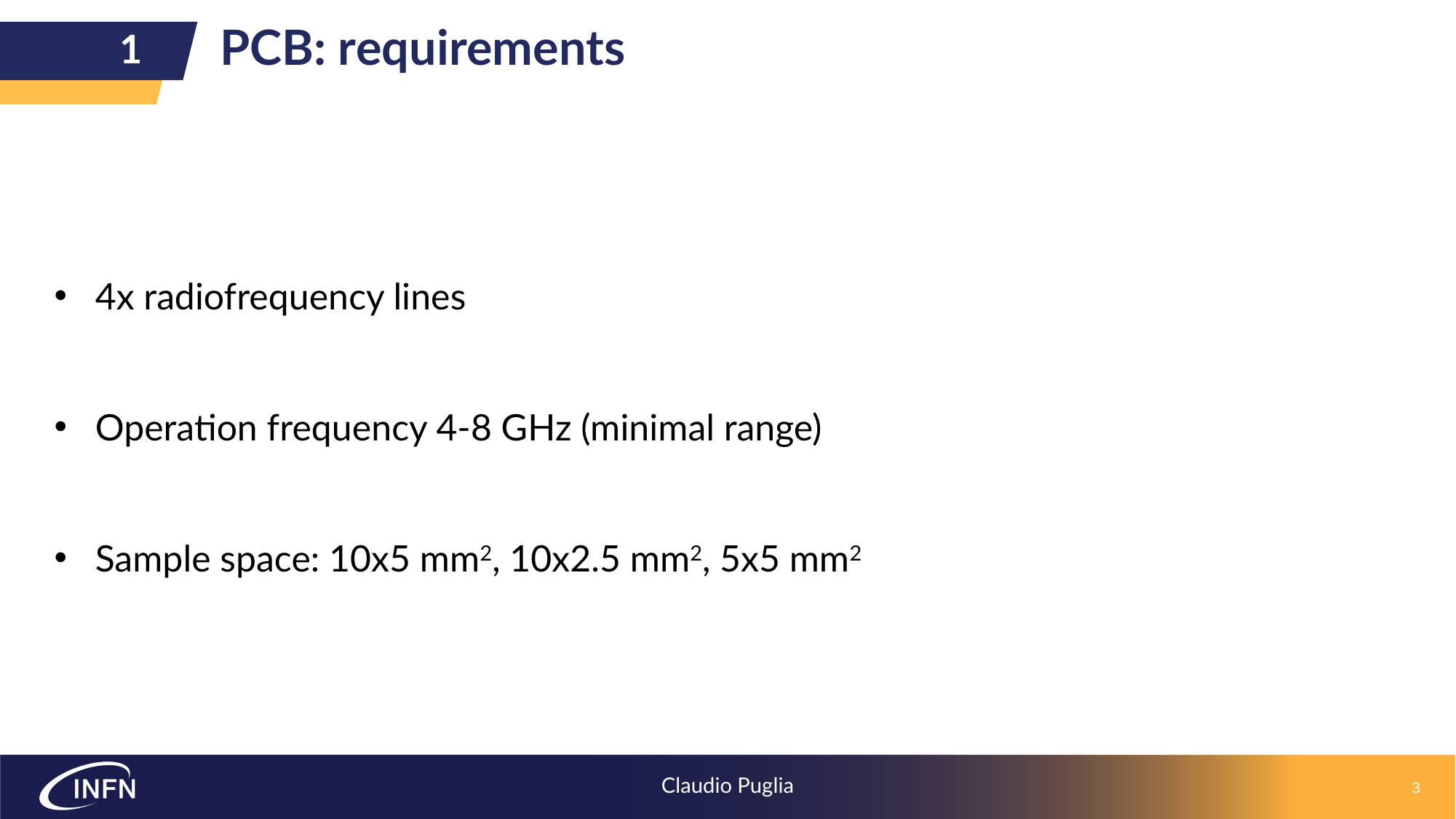

PCB: requirements
1
4x radiofrequency lines
Operation frequency 4-8 GHz (minimal range)
Sample space: 10x5 mm2, 10x2.5 mm2, 5x5 mm2